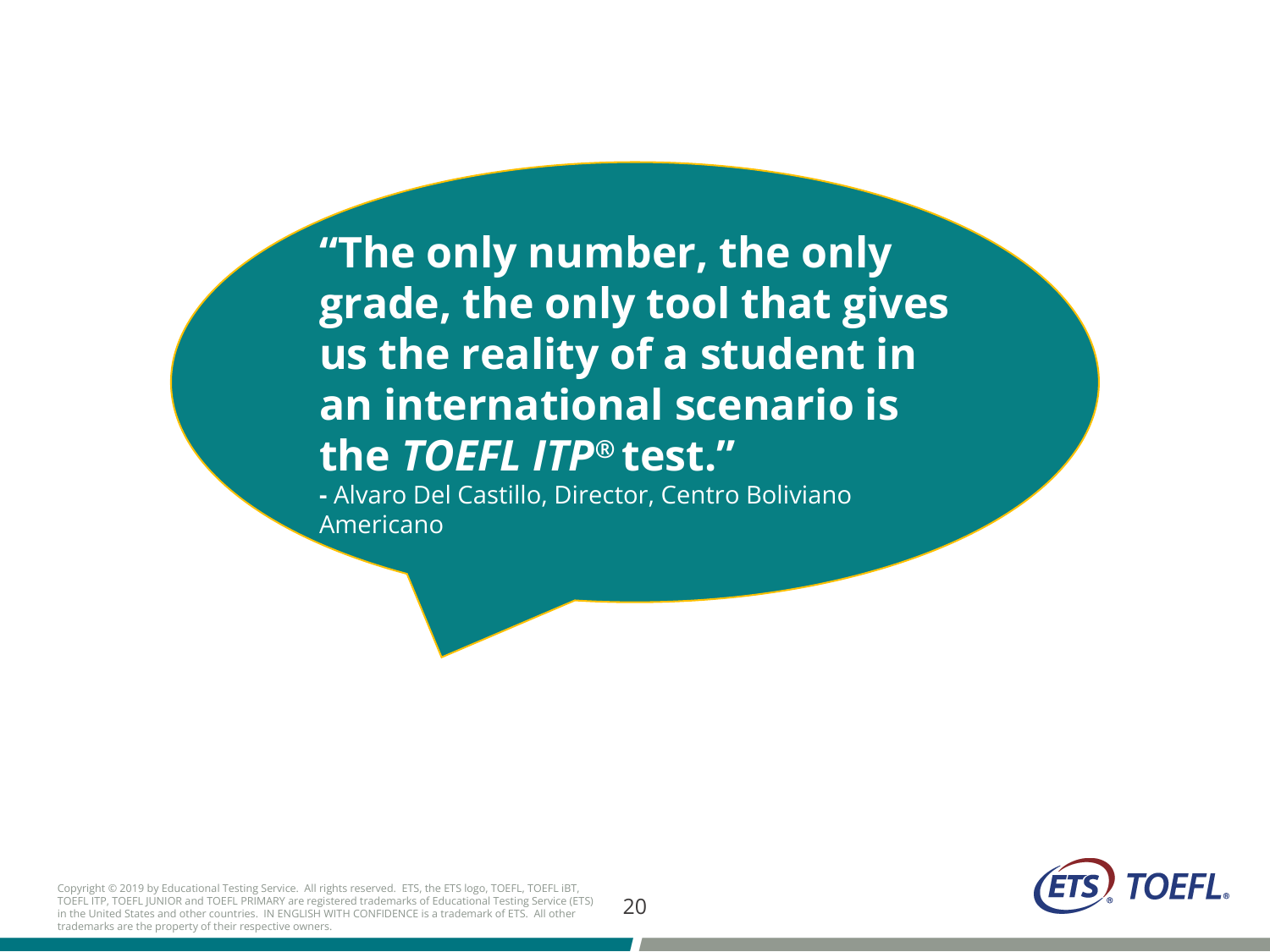

“The only number, the only grade, the only tool that gives us the reality of a student in an international scenario is the TOEFL ITP® test.”
- Alvaro Del Castillo, Director, Centro Boliviano Americano

20